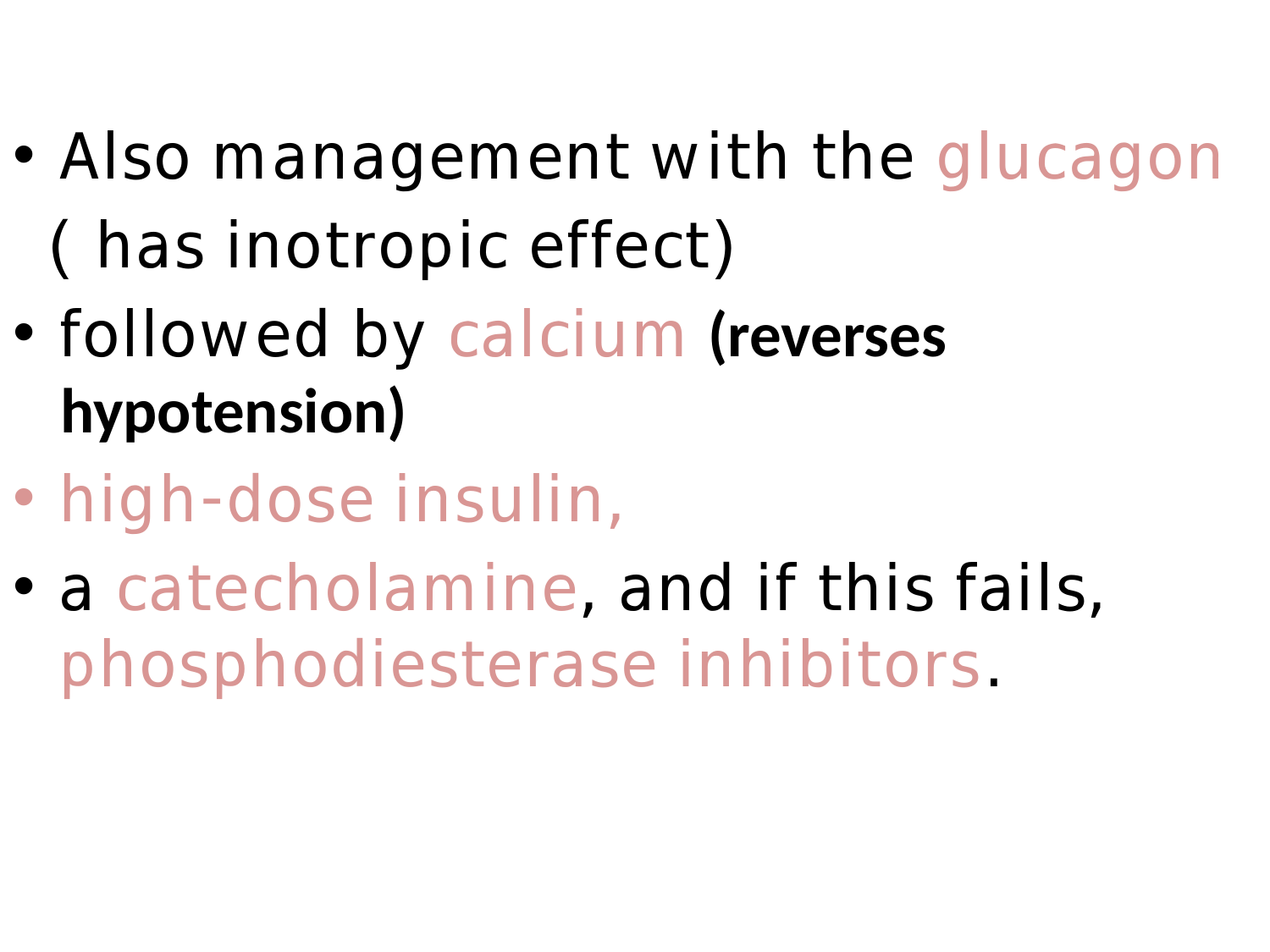

Also management with the glucagon
  ( has inotropic effect)
followed by calcium (reverses hypotension)
high-dose insulin,
a catecholamine, and if this fails, phosphodiesterase inhibitors.